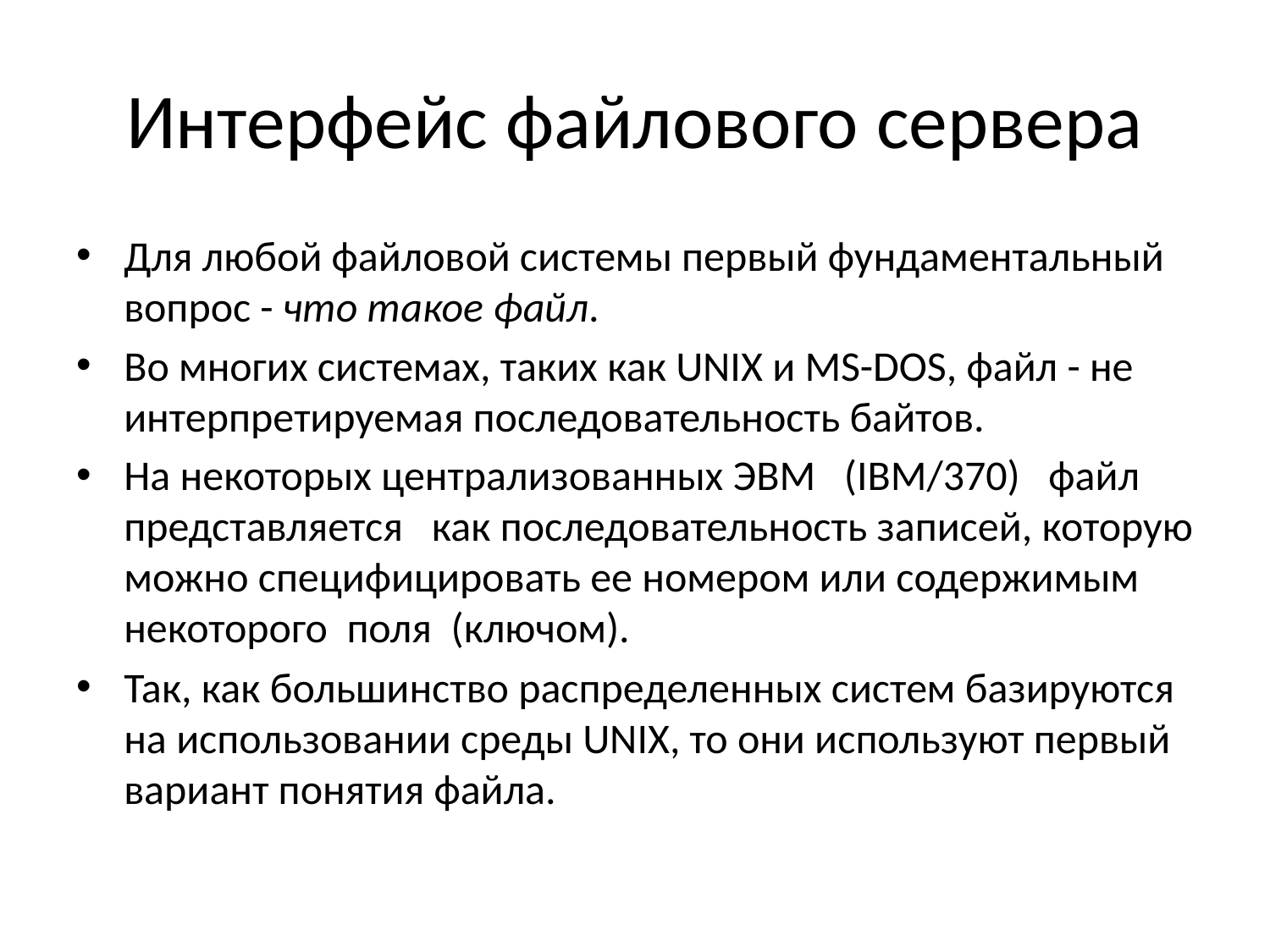

# Интерфейс файлового сервера
Для любой файловой системы первый фундаментальный вопрос - что такое файл.
Во многих системах, таких как UNIX и MS-DOS, файл - не интерпретируемая последовательность байтов.
На некоторых централизованных ЭВМ   (IBM/370)   файл   представляется   как последовательность записей, которую можно специфицировать ее номером или содержимым  некоторого  поля  (ключом).
Так, как большинство распределенных систем базируются на использовании среды UNIX, то они используют первый вариант понятия файла.